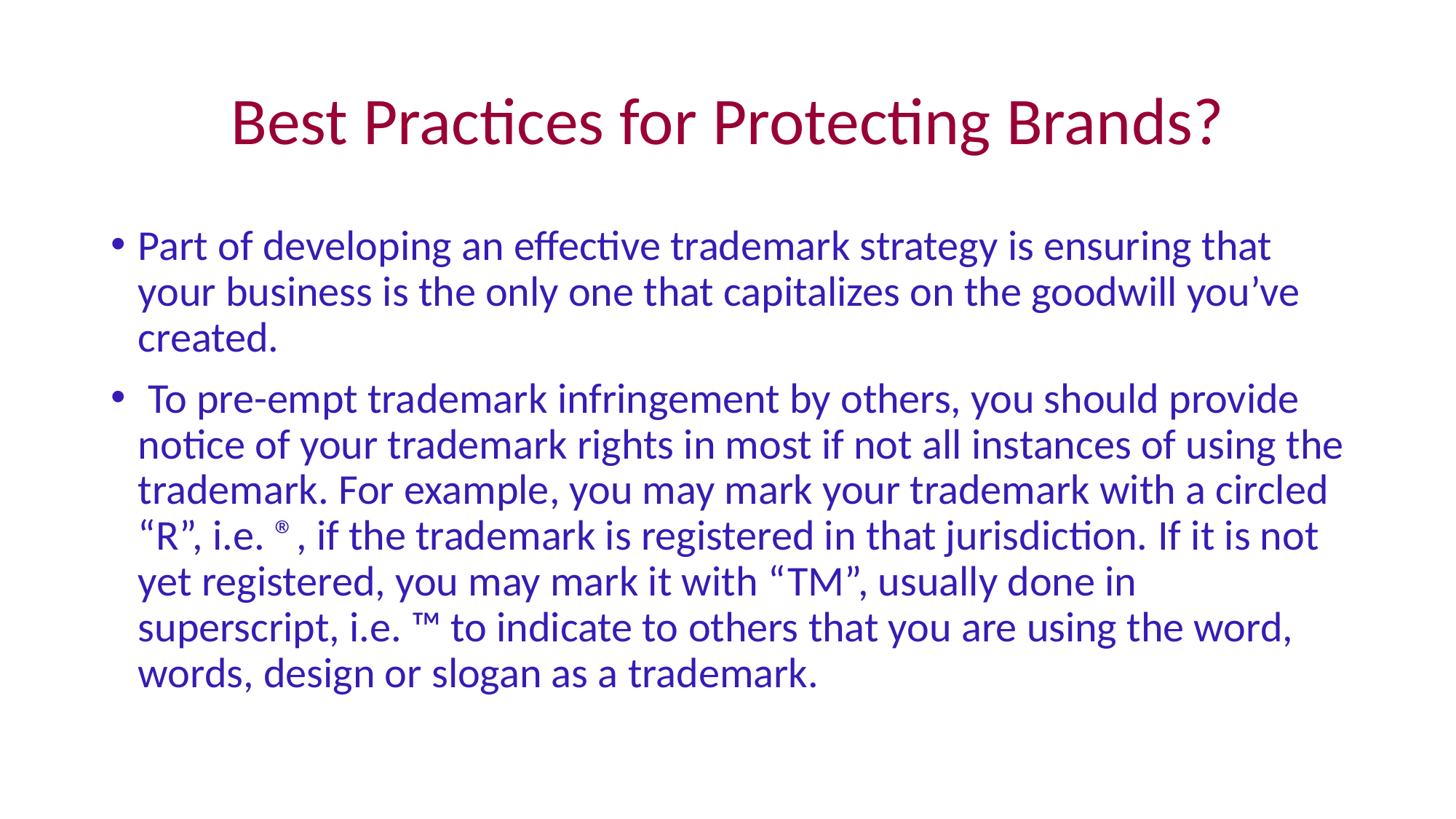

# Best Practices for Protecting Brands?
Part of developing an effective trademark strategy is ensuring that your business is the only one that capitalizes on the goodwill you’ve created.
 To pre-empt trademark infringement by others, you should provide notice of your trademark rights in most if not all instances of using the trademark. For example, you may mark your trademark with a circled “R”, i.e. ®, if the trademark is registered in that jurisdiction. If it is not yet registered, you may mark it with “TM”, usually done in superscript, i.e. ™ to indicate to others that you are using the word, words, design or slogan as a trademark.